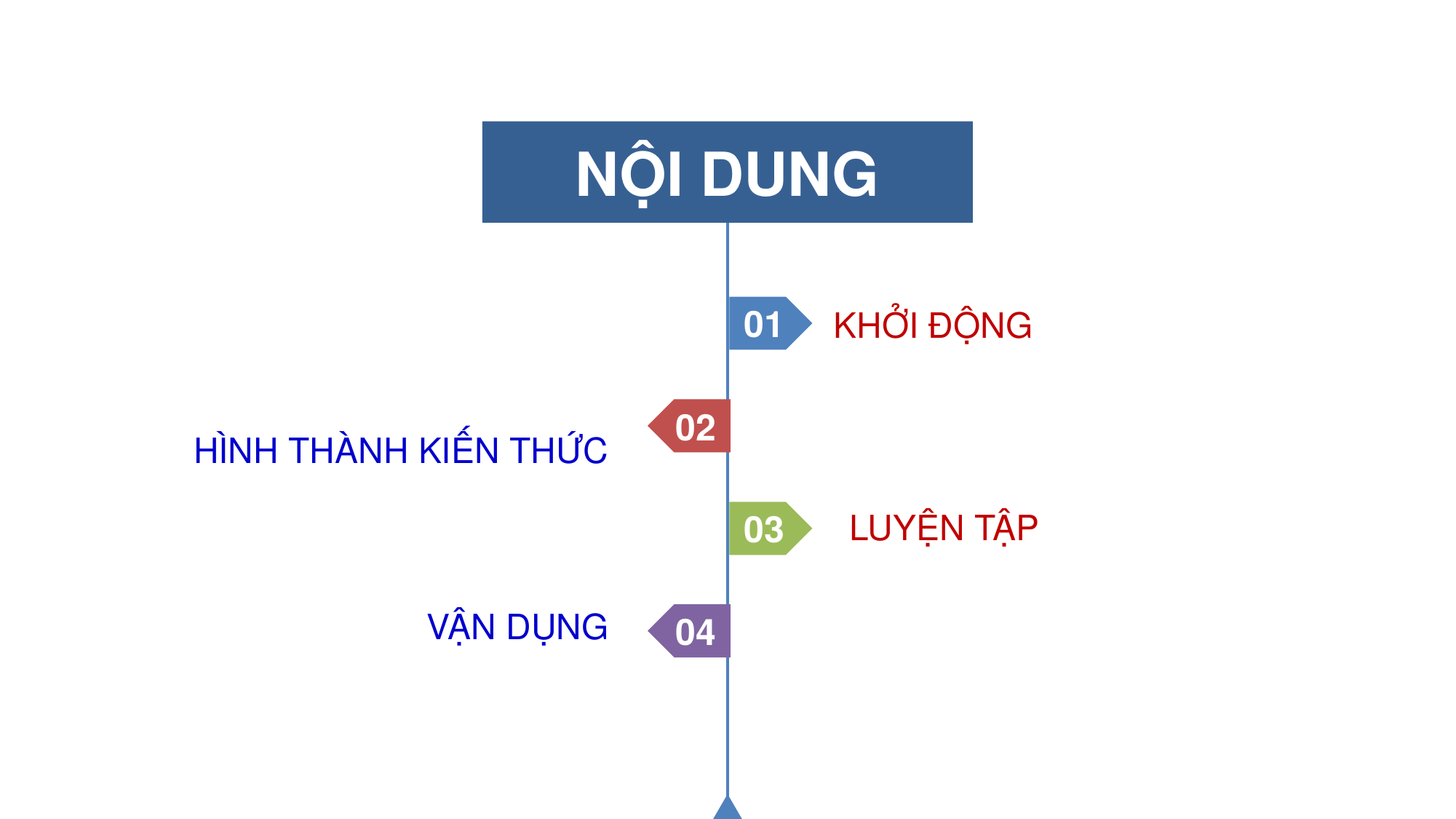

NỘI DUNG
01
KHỞI ĐỘNG
02
HÌNH THÀNH KIẾN THỨC
03
LUYỆN TẬP
VẬN DỤNG
04